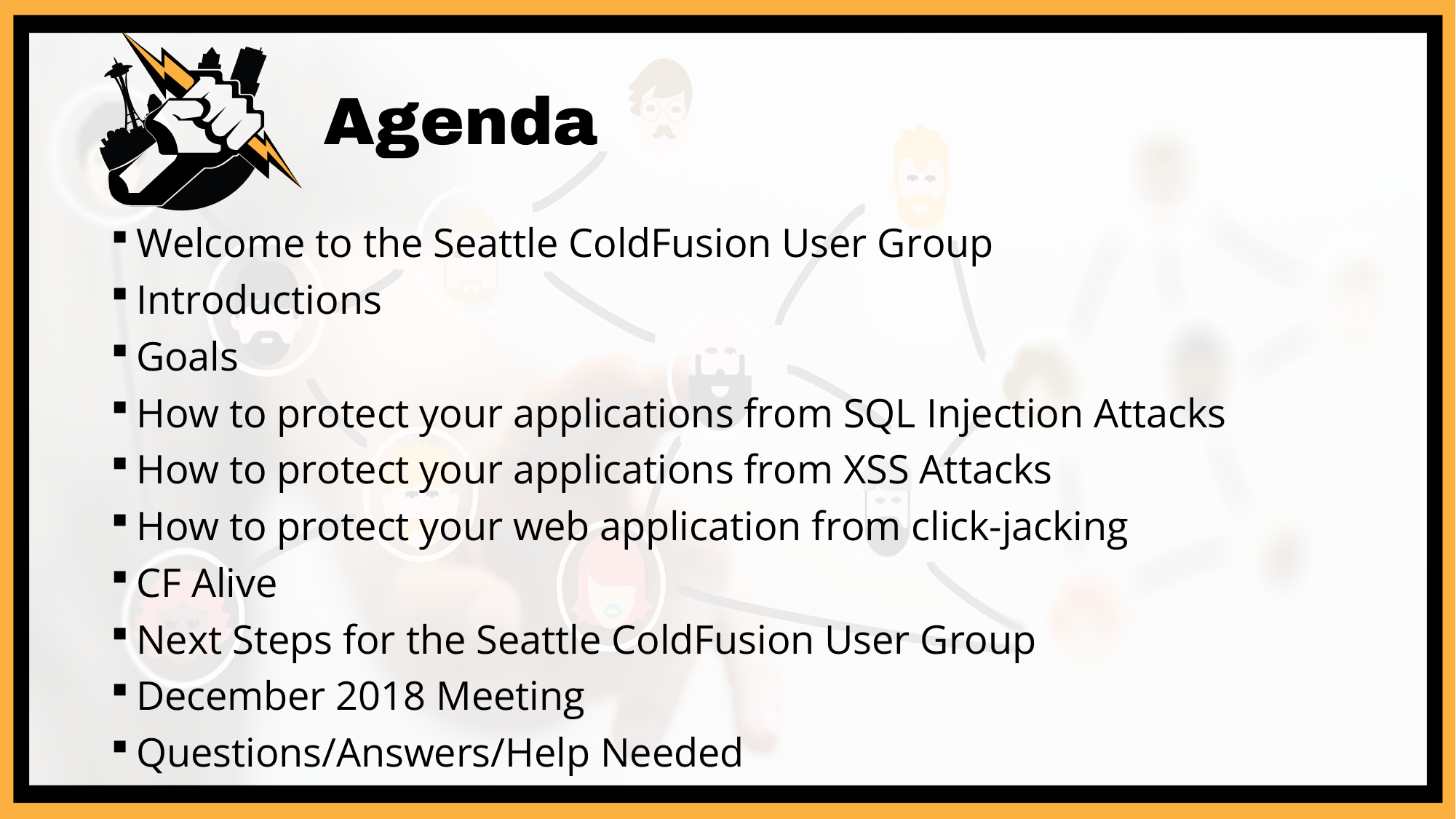

# Agenda
Welcome to the Seattle ColdFusion User Group
Introductions
Goals
How to protect your applications from SQL Injection Attacks
How to protect your applications from XSS Attacks
How to protect your web application from click-jacking
CF Alive
Next Steps for the Seattle ColdFusion User Group
December 2018 Meeting
Questions/Answers/Help Needed